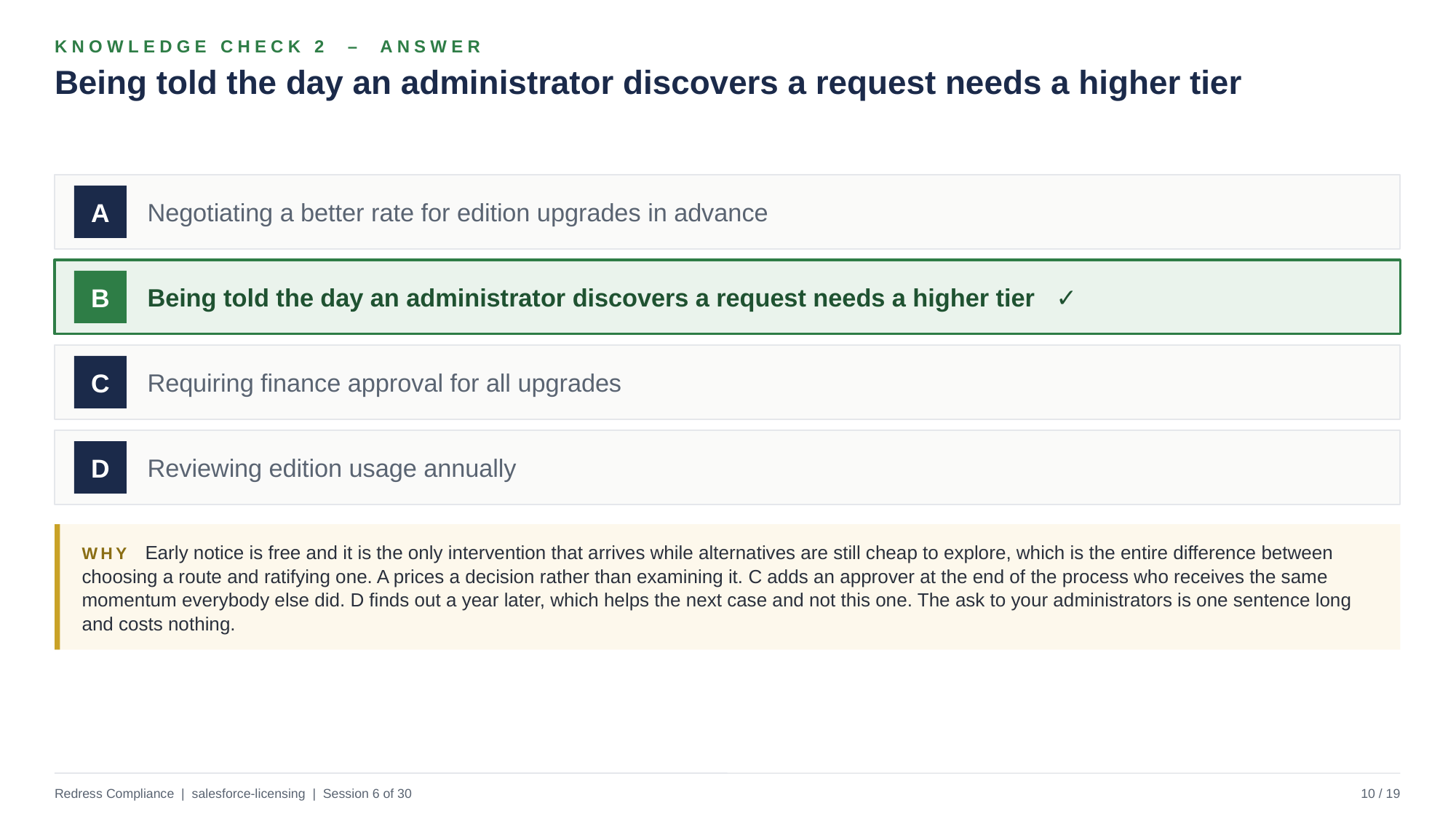

KNOWLEDGE CHECK 2  –  ANSWER
Being told the day an administrator discovers a request needs a higher tier

Negotiating a better rate for edition upgrades in advance

A

Being told the day an administrator discovers a request needs a higher tier   ✓

B

Requiring finance approval for all upgrades

C

Reviewing edition usage annually

D

WHY  Early notice is free and it is the only intervention that arrives while alternatives are still cheap to explore, which is the entire difference between choosing a route and ratifying one. A prices a decision rather than examining it. C adds an approver at the end of the process who receives the same momentum everybody else did. D finds out a year later, which helps the next case and not this one. The ask to your administrators is one sentence long and costs nothing.

Redress Compliance  |  salesforce-licensing  |  Session 6 of 30
10 / 19